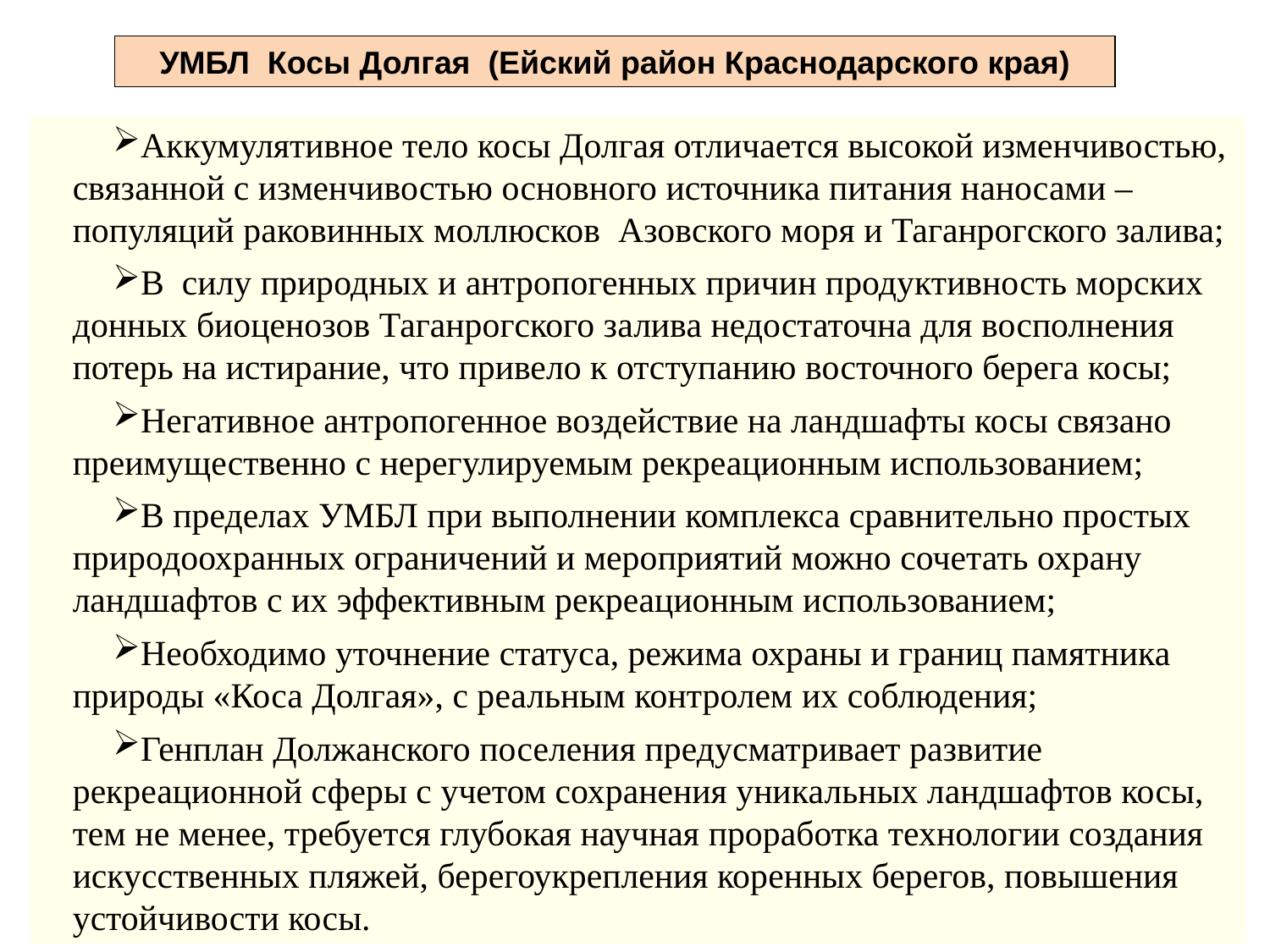

УМБЛ  Косы Долгая  (Ейский район Краснодарского края)
Аккумулятивное тело косы Долгая отличается высокой изменчивостью, связанной с изменчивостью основного источника питания наносами – популяций раковинных моллюсков  Азовского моря и Таганрогского залива;
В  силу природных и антропогенных причин продуктивность морских донных биоценозов Таганрогского залива недостаточна для восполнения потерь на истирание, что привело к отступанию восточного берега косы;
Негативное антропогенное воздействие на ландшафты косы связано преимущественно с нерегулируемым рекреационным использованием;
В пределах УМБЛ при выполнении комплекса сравнительно простых природоохранных ограничений и мероприятий можно сочетать охрану ландшафтов с их эффективным рекреационным использованием;
Необходимо уточнение статуса, режима охраны и границ памятника природы «Коса Долгая», с реальным контролем их соблюдения;
Генплан Должанского поселения предусматривает развитие рекреационной сферы с учетом сохранения уникальных ландшафтов косы, тем не менее, требуется глубокая научная проработка технологии создания искусственных пляжей, берегоукрепления коренных берегов, повышения устойчивости косы.